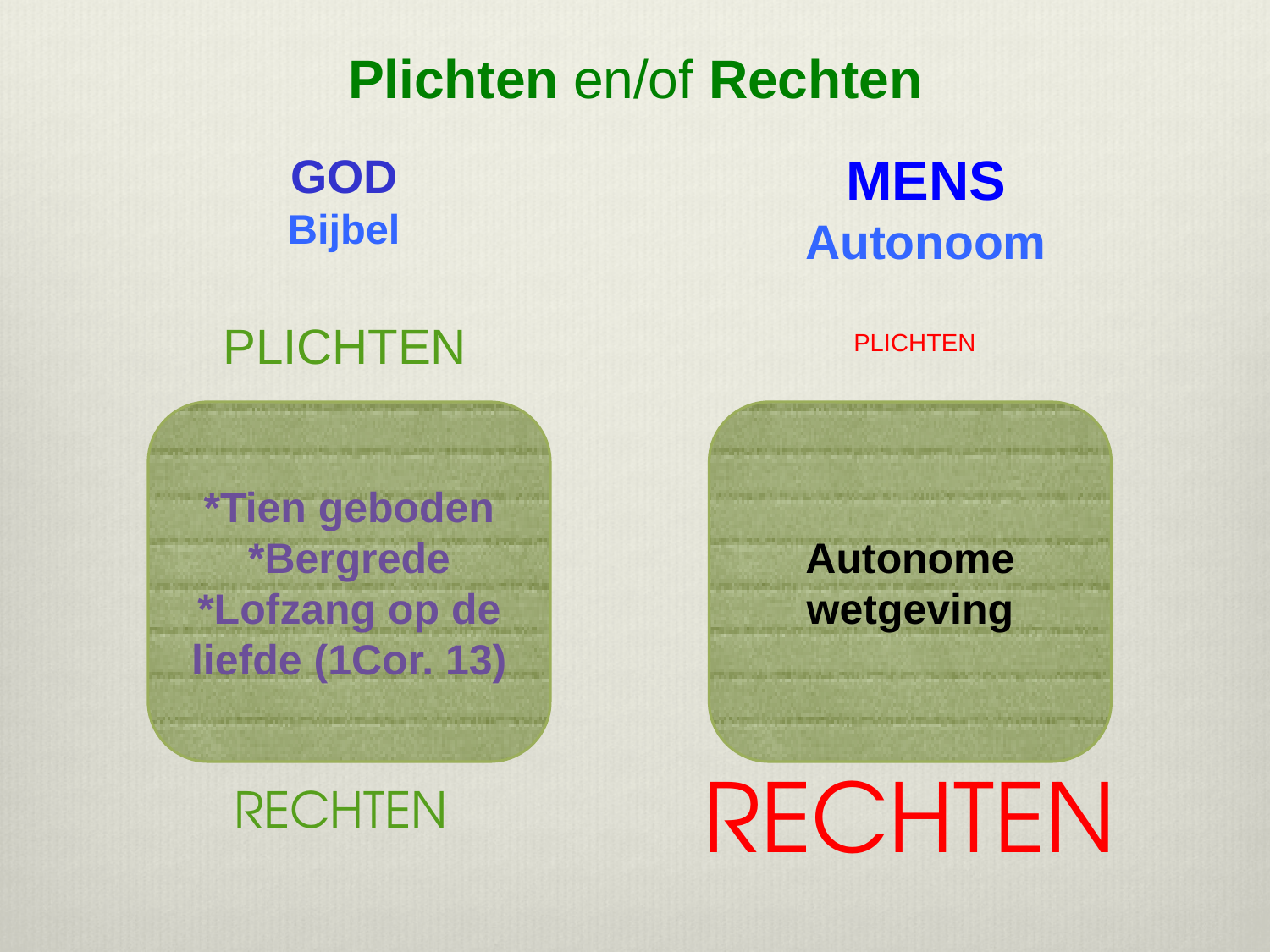

# Plichten en/of Rechten
MENS
Autonoom
GOD
Bijbel

       PLICHTEN
                         PLICHTEN
*Tien geboden
*Bergrede
*Lofzang op de liefde (1Cor. 13)
Autonome wetgeving
 RECHTEN
   RECHTEN